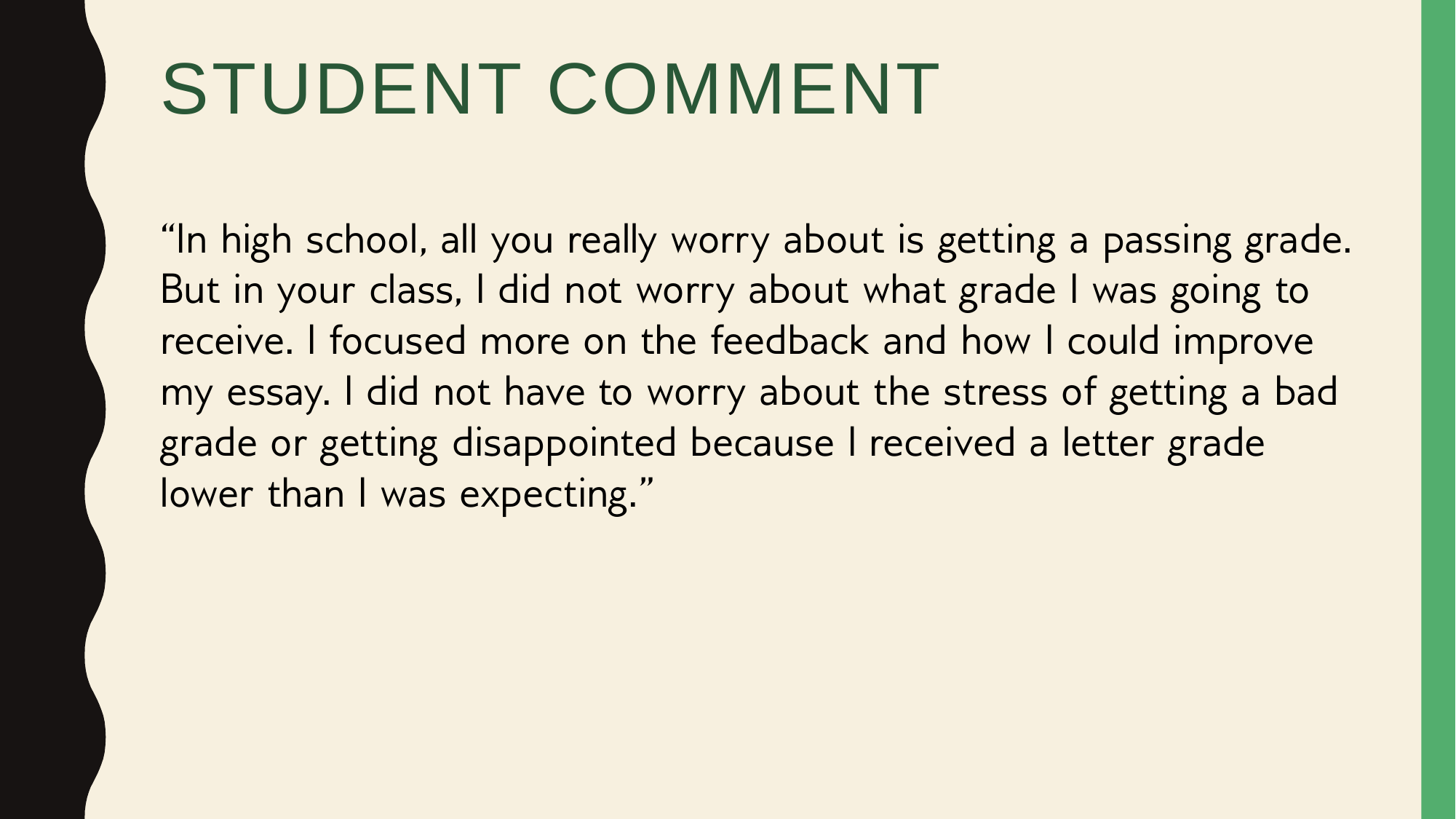

# Student Comment
“In high school, all you really worry about is getting a passing grade. But in your class, I did not worry about what grade I was going to receive. I focused more on the feedback and how I could improve my essay. I did not have to worry about the stress of getting a bad grade or getting disappointed because I received a letter grade lower than I was expecting.”